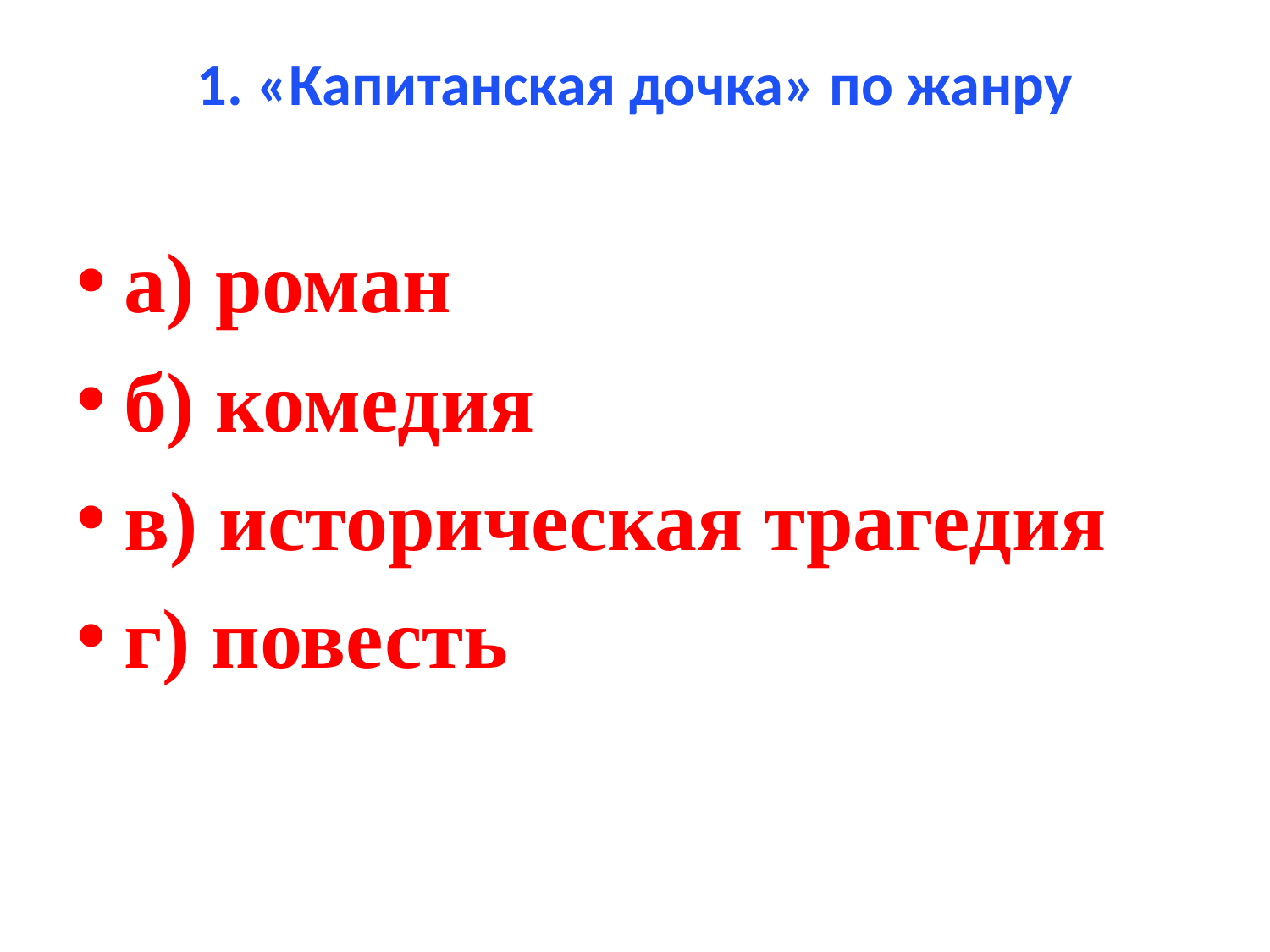

# 1. «Капитанская дочка» по жанру
а) роман
б) комедия
в) историческая трагедия
г) повесть